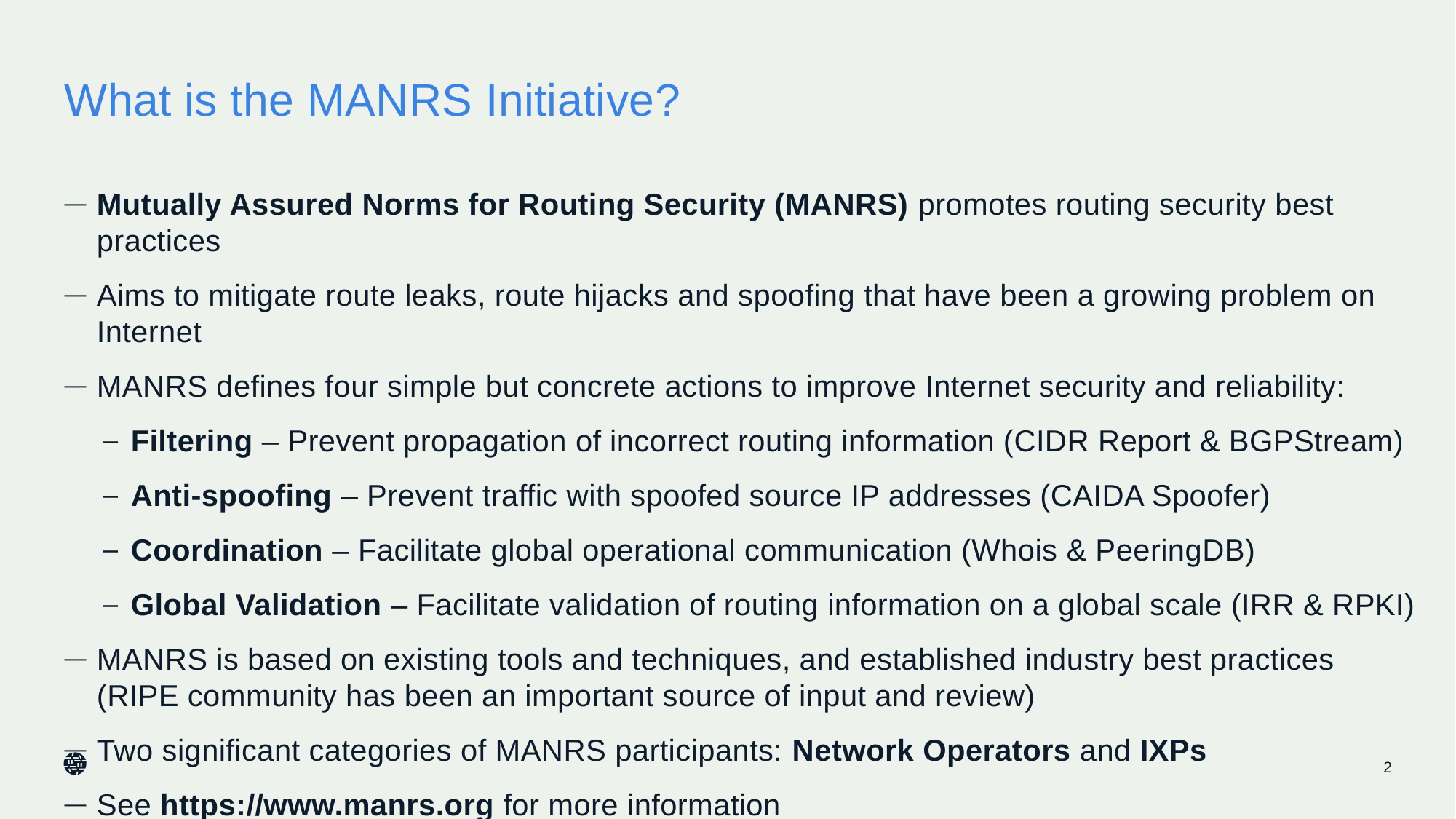

# What is the MANRS Initiative?
Mutually Assured Norms for Routing Security (MANRS) promotes routing security best practices
Aims to mitigate route leaks, route hijacks and spoofing that have been a growing problem on Internet
MANRS defines four simple but concrete actions to improve Internet security and reliability:
Filtering – Prevent propagation of incorrect routing information (CIDR Report & BGPStream)
Anti-spoofing – Prevent traffic with spoofed source IP addresses (CAIDA Spoofer)
Coordination – Facilitate global operational communication (Whois & PeeringDB)
Global Validation – Facilitate validation of routing information on a global scale (IRR & RPKI)
MANRS is based on existing tools and techniques, and established industry best practices (RIPE community has been an important source of input and review)
Two significant categories of MANRS participants: Network Operators and IXPs
See https://www.manrs.org for more information

2